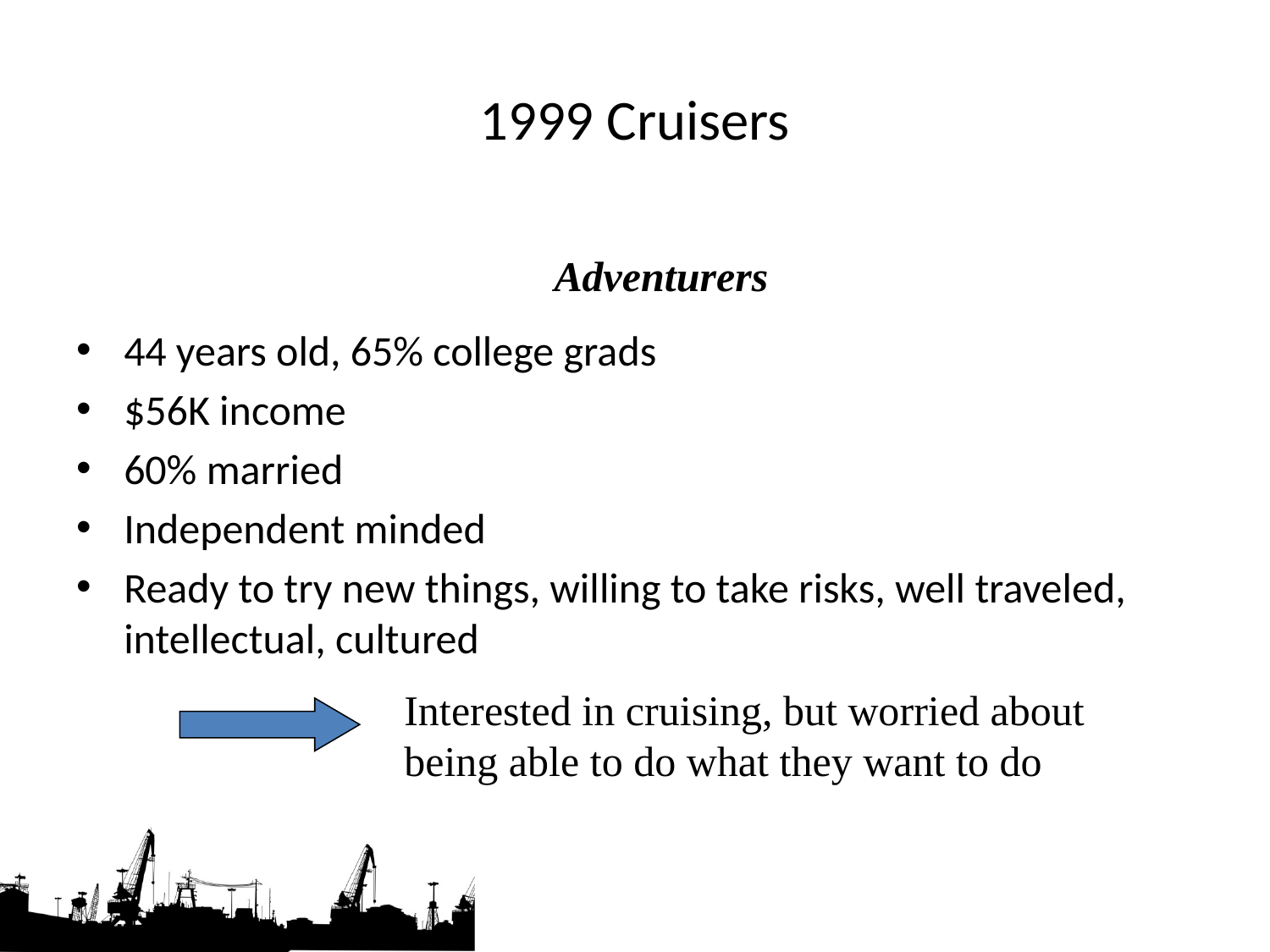

# 1999 Cruisers
Adventurers
44 years old, 65% college grads
$56K income
60% married
Independent minded
Ready to try new things, willing to take risks, well traveled, intellectual, cultured
Interested in cruising, but worried about being able to do what they want to do